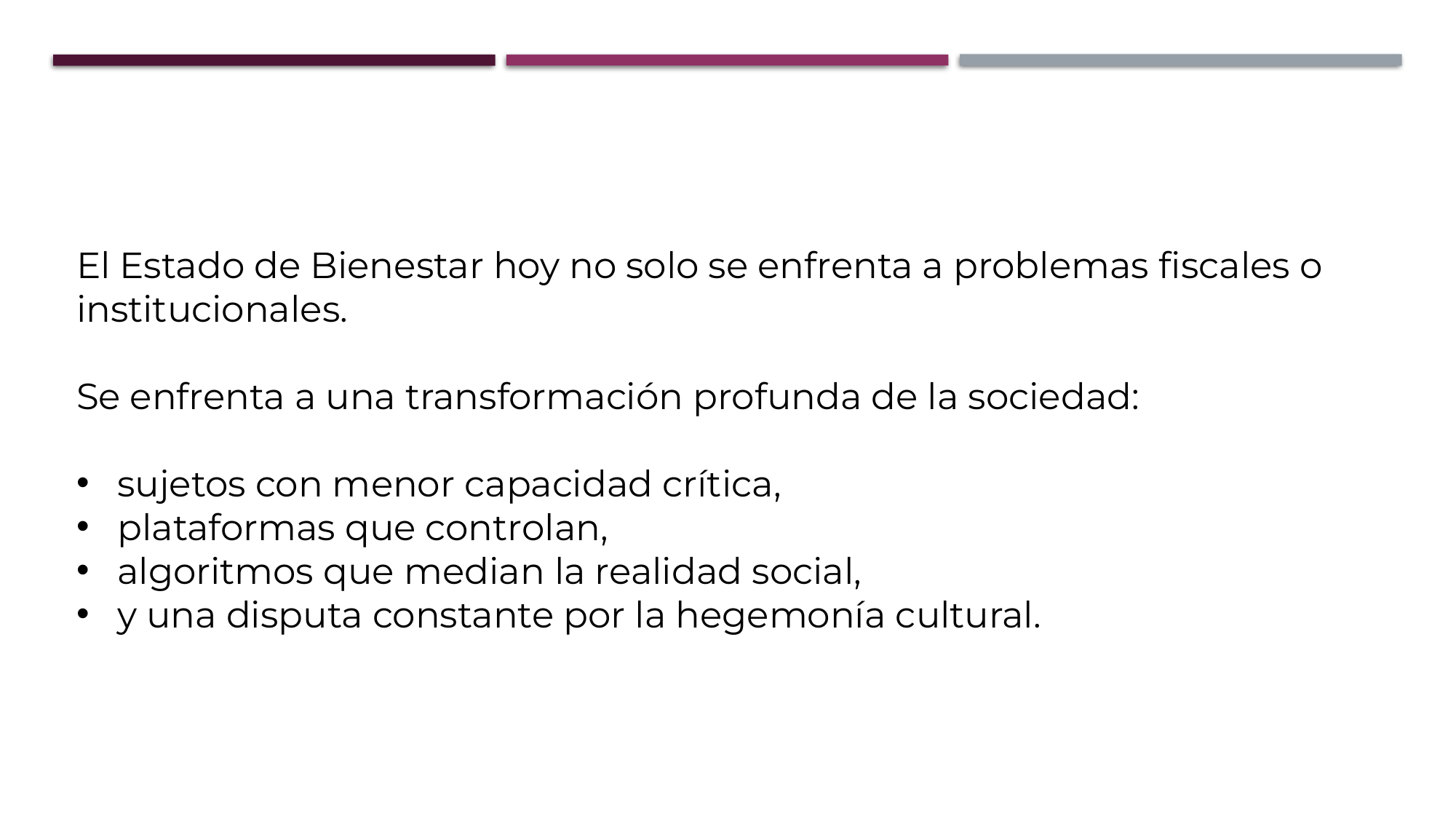

El Estado de Bienestar hoy no solo se enfrenta a problemas fiscales o institucionales.

Se enfrenta a una transformación profunda de la sociedad:

sujetos con menor capacidad crítica,
plataformas que controlan,
algoritmos que median la realidad social,
y una disputa constante por la hegemonía cultural.